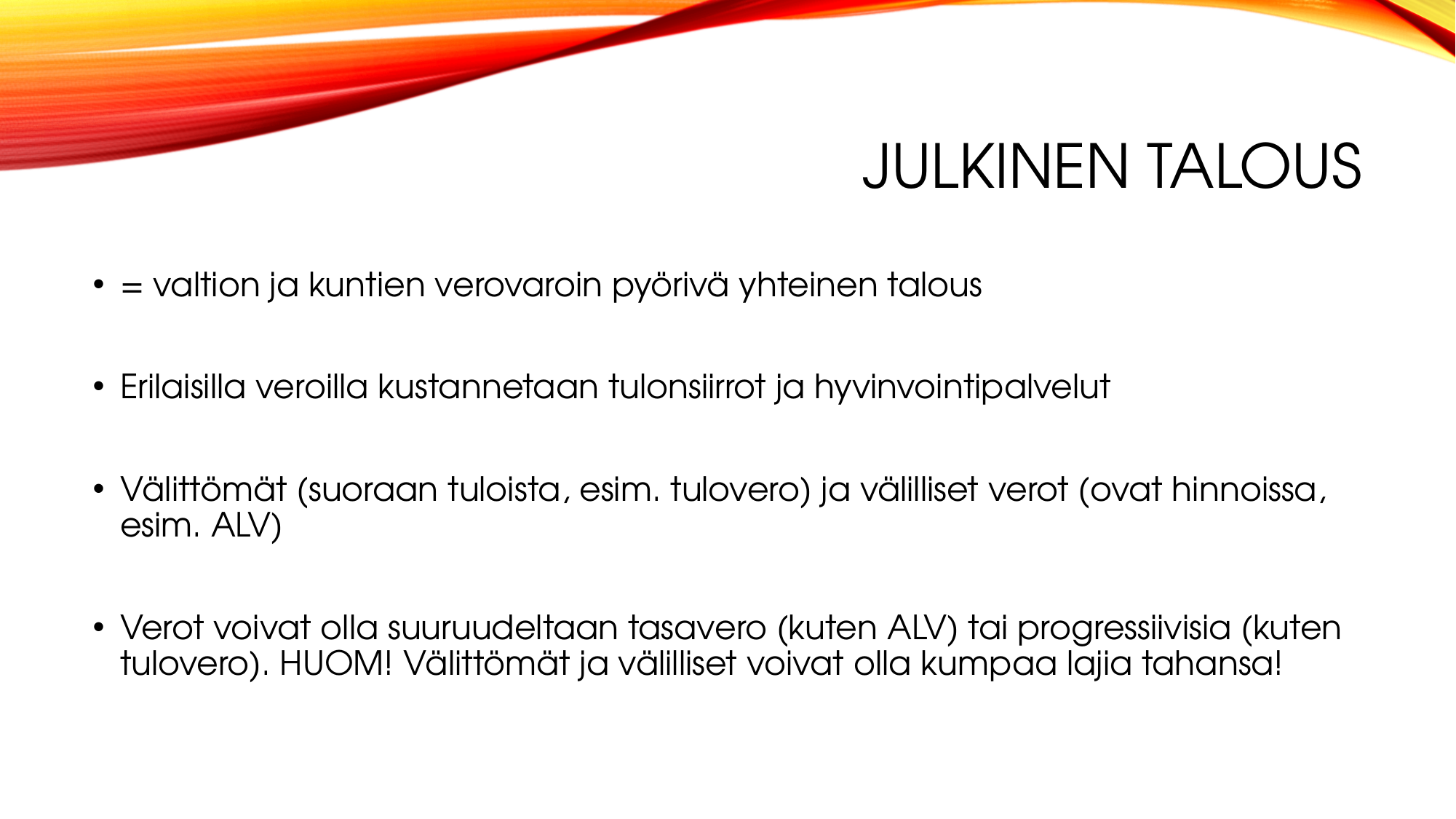

# Julkinen talous
= valtion ja kuntien verovaroin pyörivä yhteinen talous

Erilaisilla veroilla kustannetaan tulonsiirrot ja hyvinvointipalvelut

Välittömät (suoraan tuloista, esim. tulovero) ja välilliset verot (ovat hinnoissa, esim. ALV)

Verot voivat olla suuruudeltaan tasavero (kuten ALV) tai progressiivisia (kuten tulovero). HUOM! Välittömät ja välilliset voivat olla kumpaa lajia tahansa!